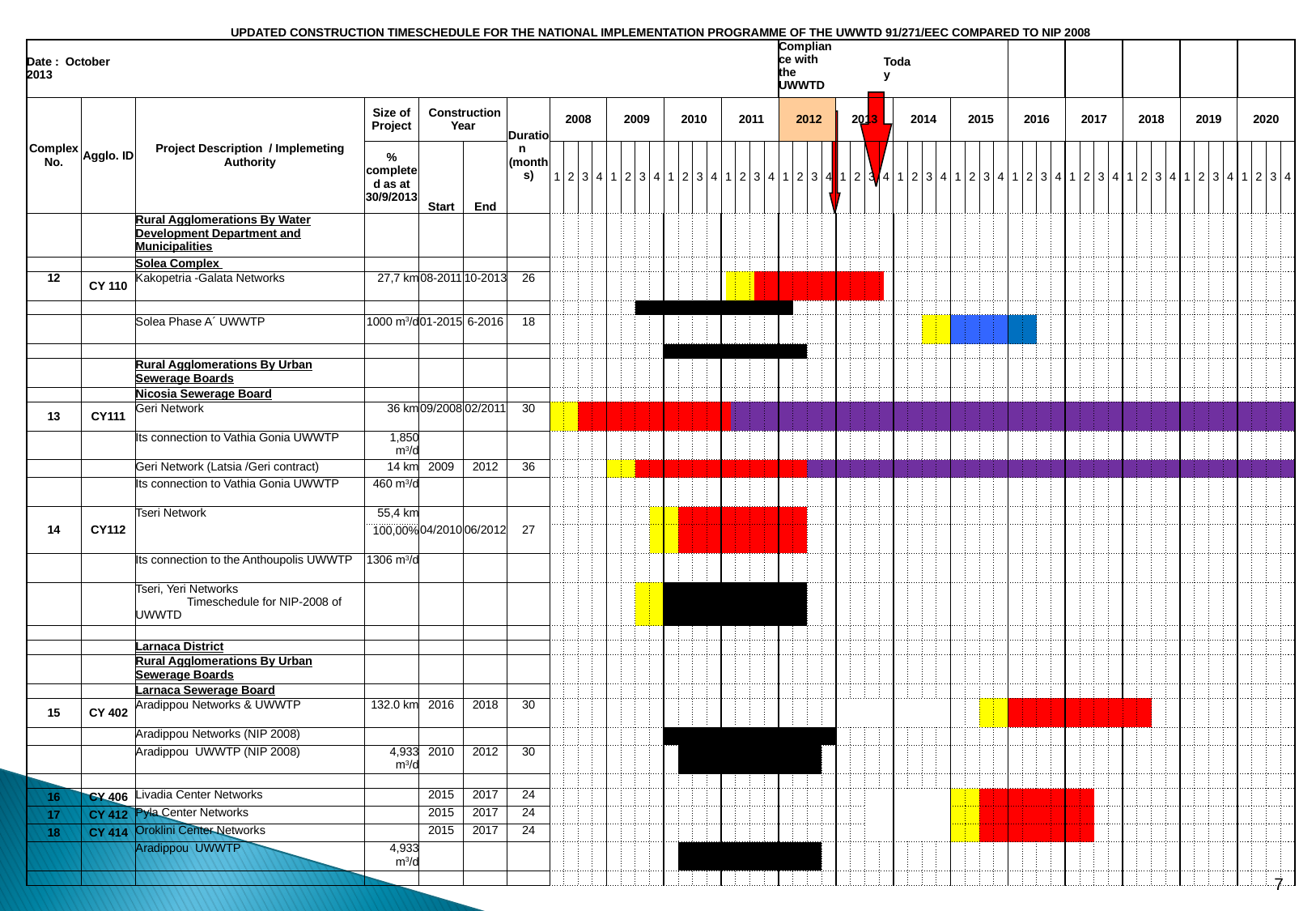

| UPDATED CONSTRUCTION TIMESCHEDULE FOR THE NATIONAL IMPLEMENTATION PROGRAMME OF THE UWWTD 91/271/ΕEC COMPARED TO NIP 2008 |  |  |  |  |  |  |  |  |  |  |  |  |  |  |  |  |  |  |  |  |  |  |  |  |  |  |  |  |  |  |  |  |  |  |  |  |  |  |  |  |  |  |  |  |  |  |  |  |  |  |  |  |  |  |  |  |  |  |  |  |  |  |  |  |  |  |  |  |  |  |  |  |  |  |  |  |  |  |  |  |  |  |  |  |  |  |  |  |  |  |  |  |  |  |  |  |  |  |  |  |  |  |  |  |  |  |  |  |  |  |  |  |  |  |  |  |  |  |  |  |  |  |  |  |  |  |  |  |  |  |  |  |  |  |  |  |  |  |  |  |  |  |  |  |  |  |  |  |  |  |  |  |  |  |
| --- | --- | --- | --- | --- | --- | --- | --- | --- | --- | --- | --- | --- | --- | --- | --- | --- | --- | --- | --- | --- | --- | --- | --- | --- | --- | --- | --- | --- | --- | --- | --- | --- | --- | --- | --- | --- | --- | --- | --- | --- | --- | --- | --- | --- | --- | --- | --- | --- | --- | --- | --- | --- | --- | --- | --- | --- | --- | --- | --- | --- | --- | --- | --- | --- | --- | --- | --- | --- | --- | --- | --- | --- | --- | --- | --- | --- | --- | --- | --- | --- | --- | --- | --- | --- | --- | --- | --- | --- | --- | --- | --- | --- | --- | --- | --- | --- | --- | --- | --- | --- | --- | --- | --- | --- | --- | --- | --- | --- | --- | --- | --- | --- | --- | --- | --- | --- | --- | --- | --- | --- | --- | --- | --- | --- | --- | --- | --- | --- | --- | --- | --- | --- | --- | --- | --- | --- | --- | --- | --- | --- | --- | --- | --- | --- | --- | --- | --- | --- | --- | --- | --- | --- | --- | --- |
| Date : October 2013 |  |  |  |  |  |  |  |  |  |  |  |  |  |  |  |  |  |  |  |  |  |  |  |  |  |  |  |  |  |  |  |  |  |  |  |  |  |  |  |  |  |  |  |  |  |  | Compliance with the UWWTD |  |  |  |  |  |  |  |  |  |  |  |  |  |  |  |  |  |  |  |  |  | Today |  |  |  |  |  |  |  |  |  |  |  |  |  |  |  |  |  |  |  |  |  |  |  |  |  |  |  |  |  |  |  |  |  |  |  |  |  |  |  |  |  |  |  |  |  |  |  |  |  |  |  |  |  |  |  |  |  |  |  |  |  |  |  |  |  |  |  |  |  |  |  |  |  |  |  |  |  |  |  |  |  |  |  |  |  |
| Complex No. | Agglo. ID | Project Description / Implemeting Authority | Size of Project | Construction Year |  | Duration (months) | 2008 |  |  |  | 2009 |  |  |  |  |  |  |  |  |  |  |  | 2010 |  |  |  |  |  |  |  |  |  |  |  | 2011 |  |  |  |  |  |  |  |  |  |  |  | 2012 |  |  |  |  |  |  |  |  |  |  |  | 2013 |  |  |  |  |  |  |  |  |  |  |  | 2014 |  |  |  |  |  |  |  |  |  |  |  | 2015 |  |  |  |  |  |  |  |  |  |  |  | 2016 |  |  |  |  |  |  |  |  |  |  |  | 2017 |  |  |  |  |  |  |  |  |  |  |  | 2018 |  |  |  |  |  |  |  |  |  |  |  | 2019 |  |  |  |  |  |  |  |  |  |  |  | 2020 |  |  |  |  |  |  |  |  |  |  |  |
|  |  |  | % completed as at 30/9/2013 | Start | End |  | 1 | 2 | 3 | 4 | 1 |  |  | 2 |  |  | 3 |  |  | 4 |  |  | 1 |  |  | 2 |  |  | 3 |  |  | 4 |  |  | 1 |  |  | 2 |  |  | 3 |  |  | 4 |  |  | 1 |  |  | 2 |  |  | 3 |  |  | 4 |  |  | 1 |  |  | 2 |  |  | 3 |  |  | 4 |  |  | 1 |  |  | 2 |  |  | 3 |  |  | 4 |  |  | 1 |  |  | 2 |  |  | 3 |  |  | 4 |  |  | 1 |  |  | 2 |  |  | 3 |  |  | 4 |  |  | 1 |  |  | 2 |  |  | 3 |  |  | 4 |  |  | 1 |  |  | 2 |  |  | 3 |  |  | 4 |  |  | 1 |  |  | 2 |  |  | 3 |  |  | 4 |  |  | 1 |  |  | 2 |  |  | 3 |  |  | 4 |  |  |
|  |  | Rural Agglomerations By Water Development Department and Municipalities |  |  |  |  |  |  |  |  |  |  |  |  |  |  |  |  |  |  |  |  |  |  |  |  |  |  |  |  |  |  |  |  |  |  |  |  |  |  |  |  |  |  |  |  |  |  |  |  |  |  |  |  |  |  |  |  |  |  |  |  |  |  |  |  |  |  |  |  |  |  |  |  |  |  |  |  |  |  |  |  |  |  |  |  |  |  |  |  |  |  |  |  |  |  |  |  |  |  |  |  |  |  |  |  |  |  |  |  |  |  |  |  |  |  |  |  |  |  |  |  |  |  |  |  |  |  |  |  |  |  |  |  |  |  |  |  |  |  |  |  |  |  |  |  |  |  |  |  |  |  |  |  |
|  |  | Solea Complex |  |  |  |  |  |  |  |  |  |  |  |  |  |  |  |  |  |  |  |  |  |  |  |  |  |  |  |  |  |  |  |  |  |  |  |  |  |  |  |  |  |  |  |  |  |  |  |  |  |  |  |  |  |  |  |  |  |  |  |  |  |  |  |  |  |  |  |  |  |  |  |  |  |  |  |  |  |  |  |  |  |  |  |  |  |  |  |  |  |  |  |  |  |  |  |  |  |  |  |  |  |  |  |  |  |  |  |  |  |  |  |  |  |  |  |  |  |  |  |  |  |  |  |  |  |  |  |  |  |  |  |  |  |  |  |  |  |  |  |  |  |  |  |  |  |  |  |  |  |  |  |  |
| 12 | CY 110 | Kakopetria -Galata Networks | 27,7 km | 08-2011 | 10-2013 | 26 |  |  |  |  |  |  |  |  |  |  |  |  |  |  |  |  |  |  |  |  |  |  |  |  |  |  |  |  |  |  |  |  |  |  |  |  |  |  |  |  |  |  |  |  |  |  |  |  |  |  |  |  |  |  |  |  |  |  |  |  |  |  |  |  |  |  |  |  |  |  |  |  |  |  |  |  |  |  |  |  |  |  |  |  |  |  |  |  |  |  |  |  |  |  |  |  |  |  |  |  |  |  |  |  |  |  |  |  |  |  |  |  |  |  |  |  |  |  |  |  |  |  |  |  |  |  |  |  |  |  |  |  |  |  |  |  |  |  |  |  |  |  |  |  |  |  |  |  |
|  |  |  |  |  |  |  |  |  |  |  |  |  |  |  |  |  |  |  |  |  |  |  |  |  |  |  |  |  |  |  |  |  |  |  |  |  |  |  |  |  |  |  |  |  |  |  |  |  |  |  |  |  |  |  |  |  |  |  |  |  |  |  |  |  |  |  |  |  |  |  |  |  |  |  |  |  |  |  |  |  |  |  |  |  |  |  |  |  |  |  |  |  |  |  |  |  |  |  |  |  |  |  |  |  |  |  |  |  |  |  |  |  |  |  |  |  |  |  |  |  |  |  |  |  |  |  |  |  |  |  |  |  |  |  |  |  |  |  |  |  |  |  |  |  |  |  |  |  |  |  |  |  |  |  |
|  |  | Solea Phase A´ UWWTP | 1000 m3/d | 01-2015 | 6-2016 | 18 |  |  |  |  |  |  |  |  |  |  |  |  |  |  |  |  |  |  |  |  |  |  |  |  |  |  |  |  |  |  |  |  |  |  |  |  |  |  |  |  |  |  |  |  |  |  |  |  |  |  |  |  |  |  |  |  |  |  |  |  |  |  |  |  |  |  |  |  |  |  |  |  |  |  |  |  |  |  |  |  |  |  |  |  |  |  |  |  |  |  |  |  |  |  |  |  |  |  |  |  |  |  |  |  |  |  |  |  |  |  |  |  |  |  |  |  |  |  |  |  |  |  |  |  |  |  |  |  |  |  |  |  |  |  |  |  |  |  |  |  |  |  |  |  |  |  |  |  |
|  |  |  |  |  |  |  |  |  |  |  |  |  |  |  |  |  |  |  |  |  |  |  |  |  |  |  |  |  |  |  |  |  |  |  |  |  |  |  |  |  |  |  |  |  |  |  |  |  |  |  |  |  |  |  |  |  |  |  |  |  |  |  |  |  |  |  |  |  |  |  |  |  |  |  |  |  |  |  |  |  |  |  |  |  |  |  |  |  |  |  |  |  |  |  |  |  |  |  |  |  |  |  |  |  |  |  |  |  |  |  |  |  |  |  |  |  |  |  |  |  |  |  |  |  |  |  |  |  |  |  |  |  |  |  |  |  |  |  |  |  |  |  |  |  |  |  |  |  |  |  |  |  |  |  |
|  |  | Rural Agglomerations By Urban Sewerage Boards |  |  |  |  |  |  |  |  |  |  |  |  |  |  |  |  |  |  |  |  |  |  |  |  |  |  |  |  |  |  |  |  |  |  |  |  |  |  |  |  |  |  |  |  |  |  |  |  |  |  |  |  |  |  |  |  |  |  |  |  |  |  |  |  |  |  |  |  |  |  |  |  |  |  |  |  |  |  |  |  |  |  |  |  |  |  |  |  |  |  |  |  |  |  |  |  |  |  |  |  |  |  |  |  |  |  |  |  |  |  |  |  |  |  |  |  |  |  |  |  |  |  |  |  |  |  |  |  |  |  |  |  |  |  |  |  |  |  |  |  |  |  |  |  |  |  |  |  |  |  |  |  |
|  |  | Nicosia Sewerage Board |  |  |  |  |  |  |  |  |  |  |  |  |  |  |  |  |  |  |  |  |  |  |  |  |  |  |  |  |  |  |  |  |  |  |  |  |  |  |  |  |  |  |  |  |  |  |  |  |  |  |  |  |  |  |  |  |  |  |  |  |  |  |  |  |  |  |  |  |  |  |  |  |  |  |  |  |  |  |  |  |  |  |  |  |  |  |  |  |  |  |  |  |  |  |  |  |  |  |  |  |  |  |  |  |  |  |  |  |  |  |  |  |  |  |  |  |  |  |  |  |  |  |  |  |  |  |  |  |  |  |  |  |  |  |  |  |  |  |  |  |  |  |  |  |  |  |  |  |  |  |  |  |
| 13 | CY111 | Geri Network | 36 km | 09/2008 | 02/2011 | 30 |  |  |  |  |  |  |  |  |  |  |  |  |  |  |  |  |  |  |  |  |  |  |  |  |  |  |  |  |  |  |  |  |  |  |  |  |  |  |  |  |  |  |  |  |  |  |  |  |  |  |  |  |  |  |  |  |  |  |  |  |  |  |  |  |  |  |  |  |  |  |  |  |  |  |  |  |  |  |  |  |  |  |  |  |  |  |  |  |  |  |  |  |  |  |  |  |  |  |  |  |  |  |  |  |  |  |  |  |  |  |  |  |  |  |  |  |  |  |  |  |  |  |  |  |  |  |  |  |  |  |  |  |  |  |  |  |  |  |  |  |  |  |  |  |  |  |  |  |
|  |  | Its connection to Vathia Gonia UWWTP | 1,850 m3/d |  |  |  |  |  |  |  |  |  |  |  |  |  |  |  |  |  |  |  |  |  |  |  |  |  |  |  |  |  |  |  |  |  |  |  |  |  |  |  |  |  |  |  |  |  |  |  |  |  |  |  |  |  |  |  |  |  |  |  |  |  |  |  |  |  |  |  |  |  |  |  |  |  |  |  |  |  |  |  |  |  |  |  |  |  |  |  |  |  |  |  |  |  |  |  |  |  |  |  |  |  |  |  |  |  |  |  |  |  |  |  |  |  |  |  |  |  |  |  |  |  |  |  |  |  |  |  |  |  |  |  |  |  |  |  |  |  |  |  |  |  |  |  |  |  |  |  |  |  |  |  |
|  |  | Geri Network (Latsia /Geri contract) | 14 km | 2009 | 2012 | 36 |  |  |  |  |  |  |  |  |  |  |  |  |  |  |  |  |  |  |  |  |  |  |  |  |  |  |  |  |  |  |  |  |  |  |  |  |  |  |  |  |  |  |  |  |  |  |  |  |  |  |  |  |  |  |  |  |  |  |  |  |  |  |  |  |  |  |  |  |  |  |  |  |  |  |  |  |  |  |  |  |  |  |  |  |  |  |  |  |  |  |  |  |  |  |  |  |  |  |  |  |  |  |  |  |  |  |  |  |  |  |  |  |  |  |  |  |  |  |  |  |  |  |  |  |  |  |  |  |  |  |  |  |  |  |  |  |  |  |  |  |  |  |  |  |  |  |  |  |
|  |  | Its connection to Vathia Gonia UWWTP | 460 m3/d |  |  |  |  |  |  |  |  |  |  |  |  |  |  |  |  |  |  |  |  |  |  |  |  |  |  |  |  |  |  |  |  |  |  |  |  |  |  |  |  |  |  |  |  |  |  |  |  |  |  |  |  |  |  |  |  |  |  |  |  |  |  |  |  |  |  |  |  |  |  |  |  |  |  |  |  |  |  |  |  |  |  |  |  |  |  |  |  |  |  |  |  |  |  |  |  |  |  |  |  |  |  |  |  |  |  |  |  |  |  |  |  |  |  |  |  |  |  |  |  |  |  |  |  |  |  |  |  |  |  |  |  |  |  |  |  |  |  |  |  |  |  |  |  |  |  |  |  |  |  |  |
| 14 | CY112 | Tseri Network | 55,4 km | 04/2010 | 06/2012 | 27 |  |  |  |  |  |  |  |  |  |  |  |  |  |  |  |  |  |  |  |  |  |  |  |  |  |  |  |  |  |  |  |  |  |  |  |  |  |  |  |  |  |  |  |  |  |  |  |  |  |  |  |  |  |  |  |  |  |  |  |  |  |  |  |  |  |  |  |  |  |  |  |  |  |  |  |  |  |  |  |  |  |  |  |  |  |  |  |  |  |  |  |  |  |  |  |  |  |  |  |  |  |  |  |  |  |  |  |  |  |  |  |  |  |  |  |  |  |  |  |  |  |  |  |  |  |  |  |  |  |  |  |  |  |  |  |  |  |  |  |  |  |  |  |  |  |  |  |  |
|  |  |  | 100,00% |  |  |  |  |  |  |  |  |  |  |  |  |  |  |  |  |  |  |  |  |  |  |  |  |  |  |  |  |  |  |  |  |  |  |  |  |  |  |  |  |  |  |  |  |  |  |  |  |  |  |  |  |  |  |  |  |  |  |  |  |  |  |  |  |  |  |  |  |  |  |  |  |  |  |  |  |  |  |  |  |  |  |  |  |  |  |  |  |  |  |  |  |  |  |  |  |  |  |  |  |  |  |  |  |  |  |  |  |  |  |  |  |  |  |  |  |  |  |  |  |  |  |  |  |  |  |  |  |  |  |  |  |  |  |  |  |  |  |  |  |  |  |  |  |  |  |  |  |  |  |  |
|  |  | Its connection to the Anthoupolis UWWTP | 1306 m3/d |  |  |  |  |  |  |  |  |  |  |  |  |  |  |  |  |  |  |  |  |  |  |  |  |  |  |  |  |  |  |  |  |  |  |  |  |  |  |  |  |  |  |  |  |  |  |  |  |  |  |  |  |  |  |  |  |  |  |  |  |  |  |  |  |  |  |  |  |  |  |  |  |  |  |  |  |  |  |  |  |  |  |  |  |  |  |  |  |  |  |  |  |  |  |  |  |  |  |  |  |  |  |  |  |  |  |  |  |  |  |  |  |  |  |  |  |  |  |  |  |  |  |  |  |  |  |  |  |  |  |  |  |  |  |  |  |  |  |  |  |  |  |  |  |  |  |  |  |  |  |  |
|  |  | Tseri, Yeri Networks Timeschedule for NIP-2008 of UWWTD |  |  |  |  |  |  |  |  |  |  |  |  |  |  |  |  |  |  |  |  |  |  |  |  |  |  |  |  |  |  |  |  |  |  |  |  |  |  |  |  |  |  |  |  |  |  |  |  |  |  |  |  |  |  |  |  |  |  |  |  |  |  |  |  |  |  |  |  |  |  |  |  |  |  |  |  |  |  |  |  |  |  |  |  |  |  |  |  |  |  |  |  |  |  |  |  |  |  |  |  |  |  |  |  |  |  |  |  |  |  |  |  |  |  |  |  |  |  |  |  |  |  |  |  |  |  |  |  |  |  |  |  |  |  |  |  |  |  |  |  |  |  |  |  |  |  |  |  |  |  |  |  |
|  |  |  |  |  |  |  |  |  |  |  |  |  |  |  |  |  |  |  |  |  |  |  |  |  |  |  |  |  |  |  |  |  |  |  |  |  |  |  |  |  |  |  |  |  |  |  |  |  |  |  |  |  |  |  |  |  |  |  |  |  |  |  |  |  |  |  |  |  |  |  |  |  |  |  |  |  |  |  |  |  |  |  |  |  |  |  |  |  |  |  |  |  |  |  |  |  |  |  |  |  |  |  |  |  |  |  |  |  |  |  |  |  |  |  |  |  |  |  |  |  |  |  |  |  |  |  |  |  |  |  |  |  |  |  |  |  |  |  |  |  |  |  |  |  |  |  |  |  |  |  |  |  |  |  |
|  |  | Larnaca District |  |  |  |  |  |  |  |  |  |  |  |  |  |  |  |  |  |  |  |  |  |  |  |  |  |  |  |  |  |  |  |  |  |  |  |  |  |  |  |  |  |  |  |  |  |  |  |  |  |  |  |  |  |  |  |  |  |  |  |  |  |  |  |  |  |  |  |  |  |  |  |  |  |  |  |  |  |  |  |  |  |  |  |  |  |  |  |  |  |  |  |  |  |  |  |  |  |  |  |  |  |  |  |  |  |  |  |  |  |  |  |  |  |  |  |  |  |  |  |  |  |  |  |  |  |  |  |  |  |  |  |  |  |  |  |  |  |  |  |  |  |  |  |  |  |  |  |  |  |  |  |  |
|  |  | Rural Agglomerations By Urban Sewerage Boards |  |  |  |  |  |  |  |  |  |  |  |  |  |  |  |  |  |  |  |  |  |  |  |  |  |  |  |  |  |  |  |  |  |  |  |  |  |  |  |  |  |  |  |  |  |  |  |  |  |  |  |  |  |  |  |  |  |  |  |  |  |  |  |  |  |  |  |  |  |  |  |  |  |  |  |  |  |  |  |  |  |  |  |  |  |  |  |  |  |  |  |  |  |  |  |  |  |  |  |  |  |  |  |  |  |  |  |  |  |  |  |  |  |  |  |  |  |  |  |  |  |  |  |  |  |  |  |  |  |  |  |  |  |  |  |  |  |  |  |  |  |  |  |  |  |  |  |  |  |  |  |  |
|  |  | Larnaca Sewerage Board |  |  |  |  |  |  |  |  |  |  |  |  |  |  |  |  |  |  |  |  |  |  |  |  |  |  |  |  |  |  |  |  |  |  |  |  |  |  |  |  |  |  |  |  |  |  |  |  |  |  |  |  |  |  |  |  |  |  |  |  |  |  |  |  |  |  |  |  |  |  |  |  |  |  |  |  |  |  |  |  |  |  |  |  |  |  |  |  |  |  |  |  |  |  |  |  |  |  |  |  |  |  |  |  |  |  |  |  |  |  |  |  |  |  |  |  |  |  |  |  |  |  |  |  |  |  |  |  |  |  |  |  |  |  |  |  |  |  |  |  |  |  |  |  |  |  |  |  |  |  |  |  |
| 15 | CY 402 | Aradippou Networks & UWWTP | 132.0 km | 2016 | 2018 | 30 |  |  |  |  |  |  |  |  |  |  |  |  |  |  |  |  |  |  |  |  |  |  |  |  |  |  |  |  |  |  |  |  |  |  |  |  |  |  |  |  |  |  |  |  |  |  |  |  |  |  |  |  |  |  |  |  |  |  |  |  |  |  |  |  |  |  |  |  |  |  |  |  |  |  |  |  |  |  |  |  |  |  |  |  |  |  |  |  |  |  |  |  |  |  |  |  |  |  |  |  |  |  |  |  |  |  |  |  |  |  |  |  |  |  |  |  |  |  |  |  |  |  |  |  |  |  |  |  |  |  |  |  |  |  |  |  |  |  |  |  |  |  |  |  |  |  |  |  |
|  |  | Aradippou Networks (NIP 2008) |  |  |  |  |  |  |  |  |  |  |  |  |  |  |  |  |  |  |  |  |  |  |  |  |  |  |  |  |  |  |  |  |  |  |  |  |  |  |  |  |  |  |  |  |  |  |  |  |  |  |  |  |  |  |  |  |  |  |  |  |  |  |  |  |  |  |  |  |  |  |  |  |  |  |  |  |  |  |  |  |  |  |  |  |  |  |  |  |  |  |  |  |  |  |  |  |  |  |  |  |  |  |  |  |  |  |  |  |  |  |  |  |  |  |  |  |  |  |  |  |  |  |  |  |  |  |  |  |  |  |  |  |  |  |  |  |  |  |  |  |  |  |  |  |  |  |  |  |  |  |  |  |
|  |  | Aradippou UWWTP (NIP 2008) | 4,933 m3/d | 2010 | 2012 | 30 |  |  |  |  |  |  |  |  |  |  |  |  |  |  |  |  |  |  |  |  |  |  |  |  |  |  |  |  |  |  |  |  |  |  |  |  |  |  |  |  |  |  |  |  |  |  |  |  |  |  |  |  |  |  |  |  |  |  |  |  |  |  |  |  |  |  |  |  |  |  |  |  |  |  |  |  |  |  |  |  |  |  |  |  |  |  |  |  |  |  |  |  |  |  |  |  |  |  |  |  |  |  |  |  |  |  |  |  |  |  |  |  |  |  |  |  |  |  |  |  |  |  |  |  |  |  |  |  |  |  |  |  |  |  |  |  |  |  |  |  |  |  |  |  |  |  |  |  |
|  |  |  |  |  |  |  |  |  |  |  |  |  |  |  |  |  |  |  |  |  |  |  |  |  |  |  |  |  |  |  |  |  |  |  |  |  |  |  |  |  |  |  |  |  |  |  |  |  |  |  |  |  |  |  |  |  |  |  |  |  |  |  |  |  |  |  |  |  |  |  |  |  |  |  |  |  |  |  |  |  |  |  |  |  |  |  |  |  |  |  |  |  |  |  |  |  |  |  |  |  |  |  |  |  |  |  |  |  |  |  |  |  |  |  |  |  |  |  |  |  |  |  |  |  |  |  |  |  |  |  |  |  |  |  |  |  |  |  |  |  |  |  |  |  |  |  |  |  |  |  |  |  |  |  |
| 16 | CY 406 | Livadia Center Networks |  | 2015 | 2017 | 24 |  |  |  |  |  |  |  |  |  |  |  |  |  |  |  |  |  |  |  |  |  |  |  |  |  |  |  |  |  |  |  |  |  |  |  |  |  |  |  |  |  |  |  |  |  |  |  |  |  |  |  |  |  |  |  |  |  |  |  |  |  |  |  |  |  |  |  |  |  |  |  |  |  |  |  |  |  |  |  |  |  |  |  |  |  |  |  |  |  |  |  |  |  |  |  |  |  |  |  |  |  |  |  |  |  |  |  |  |  |  |  |  |  |  |  |  |  |  |  |  |  |  |  |  |  |  |  |  |  |  |  |  |  |  |  |  |  |  |  |  |  |  |  |  |  |  |  |  |
| 17 | CY 412 | Pyla Center Networks |  | 2015 | 2017 | 24 |  |  |  |  |  |  |  |  |  |  |  |  |  |  |  |  |  |  |  |  |  |  |  |  |  |  |  |  |  |  |  |  |  |  |  |  |  |  |  |  |  |  |  |  |  |  |  |  |  |  |  |  |  |  |  |  |  |  |  |  |  |  |  |  |  |  |  |  |  |  |  |  |  |  |  |  |  |  |  |  |  |  |  |  |  |  |  |  |  |  |  |  |  |  |  |  |  |  |  |  |  |  |  |  |  |  |  |  |  |  |  |  |  |  |  |  |  |  |  |  |  |  |  |  |  |  |  |  |  |  |  |  |  |  |  |  |  |  |  |  |  |  |  |  |  |  |  |  |
| 18 | CY 414 | Oroklini Center Networks |  | 2015 | 2017 | 24 |  |  |  |  |  |  |  |  |  |  |  |  |  |  |  |  |  |  |  |  |  |  |  |  |  |  |  |  |  |  |  |  |  |  |  |  |  |  |  |  |  |  |  |  |  |  |  |  |  |  |  |  |  |  |  |  |  |  |  |  |  |  |  |  |  |  |  |  |  |  |  |  |  |  |  |  |  |  |  |  |  |  |  |  |  |  |  |  |  |  |  |  |  |  |  |  |  |  |  |  |  |  |  |  |  |  |  |  |  |  |  |  |  |  |  |  |  |  |  |  |  |  |  |  |  |  |  |  |  |  |  |  |  |  |  |  |  |  |  |  |  |  |  |  |  |  |  |  |
|  |  | Aradippou UWWTP | 4,933 m3/d |  |  |  |  |  |  |  |  |  |  |  |  |  |  |  |  |  |  |  |  |  |  |  |  |  |  |  |  |  |  |  |  |  |  |  |  |  |  |  |  |  |  |  |  |  |  |  |  |  |  |  |  |  |  |  |  |  |  |  |  |  |  |  |  |  |  |  |  |  |  |  |  |  |  |  |  |  |  |  |  |  |  |  |  |  |  |  |  |  |  |  |  |  |  |  |  |  |  |  |  |  |  |  |  |  |  |  |  |  |  |  |  |  |  |  |  |  |  |  |  |  |  |  |  |  |  |  |  |  |  |  |  |  |  |  |  |  |  |  |  |  |  |  |  |  |  |  |  |  |  |  |
|  |  |  |  |  |  |  |  |  |  |  |  |  |  |  |  |  |  |  |  |  |  |  |  |  |  |  |  |  |  |  |  |  |  |  |  |  |  |  |  |  |  |  |  |  |  |  |  |  |  |  |  |  |  |  |  |  |  |  |  |  |  |  |  |  |  |  |  |  |  |  |  |  |  |  |  |  |  |  |  |  |  |  |  |  |  |  |  |  |  |  |  |  |  |  |  |  |  |  |  |  |  |  |  |  |  |  |  |  |  |  |  |  |  |  |  |  |  |  |  |  |  |  |  |  |  |  |  |  |  |  |  |  |  |  |  |  |  |  |  |  |  |  |  |  |  |  |  |  |  |  |  |  |  |  |

7